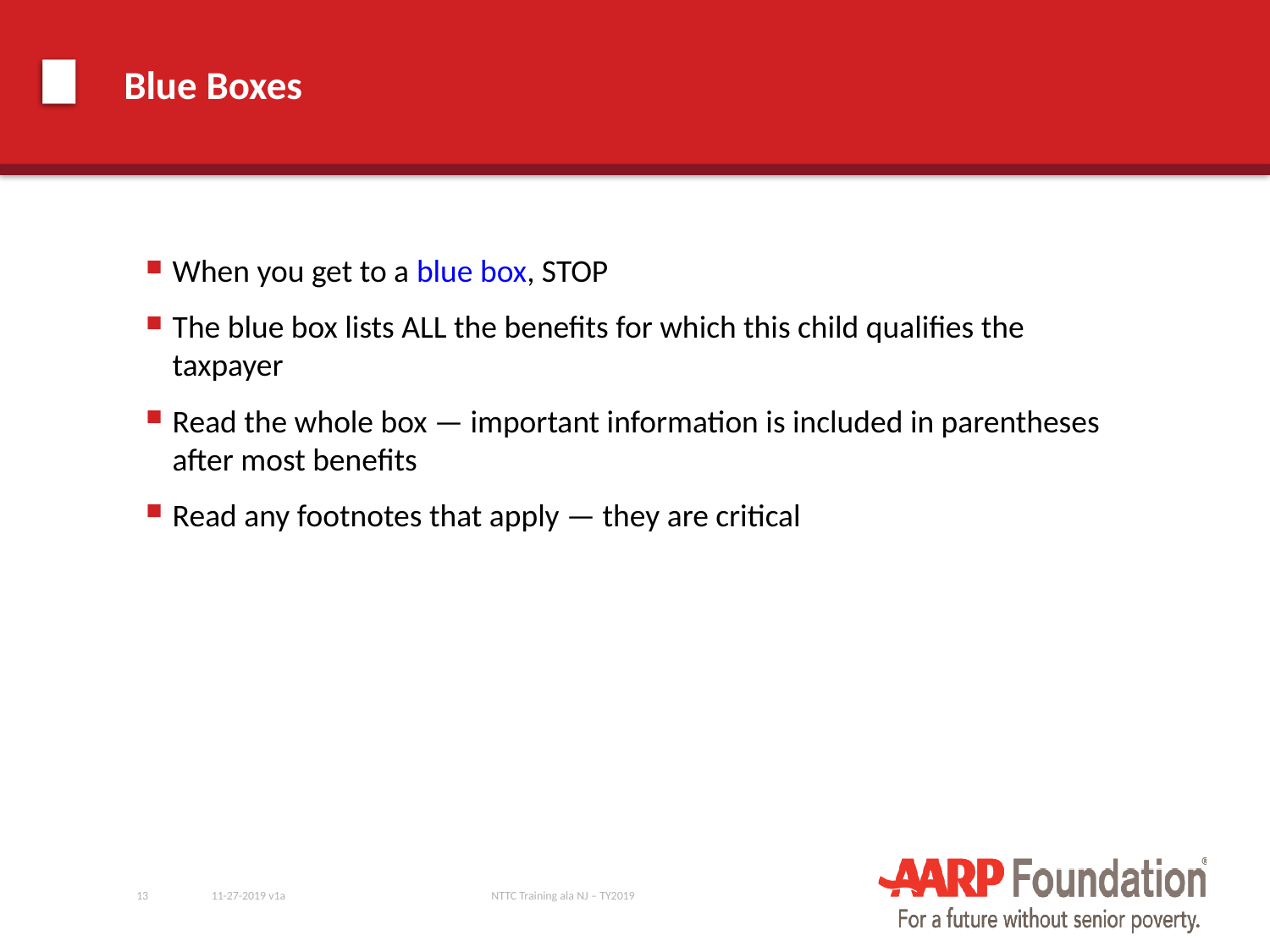

# Blue Boxes
When you get to a blue box, STOP
The blue box lists ALL the benefits for which this child qualifies the taxpayer
Read the whole box — important information is included in parentheses after most benefits
Read any footnotes that apply — they are critical
13
11-27-2019 v1a
NTTC Training ala NJ – TY2019